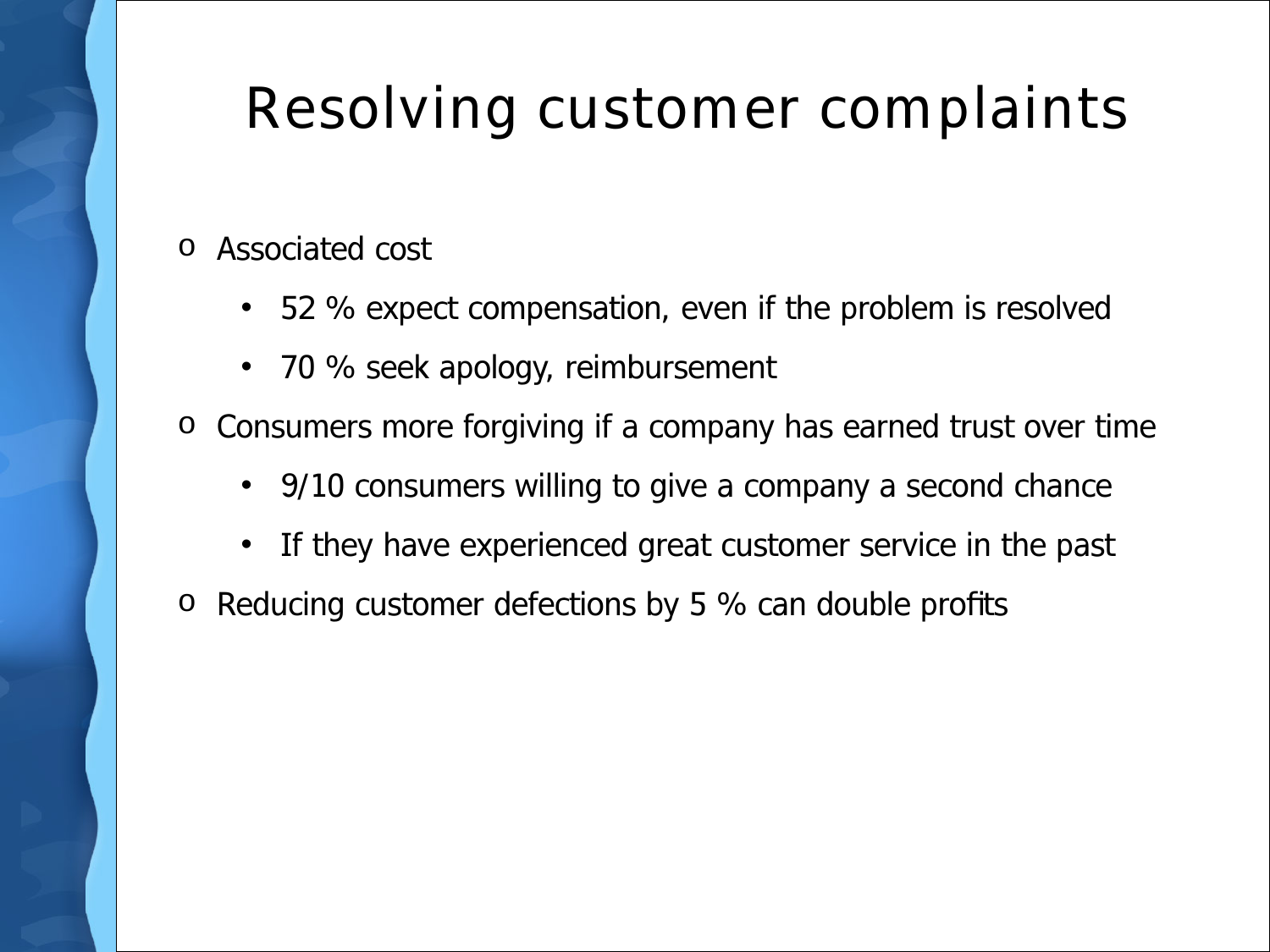

# Resolving customer complaints
Associated cost
52 % expect compensation, even if the problem is resolved
70 % seek apology, reimbursement
Consumers more forgiving if a company has earned trust over time
9/10 consumers willing to give a company a second chance
If they have experienced great customer service in the past
Reducing customer defections by 5 % can double profits